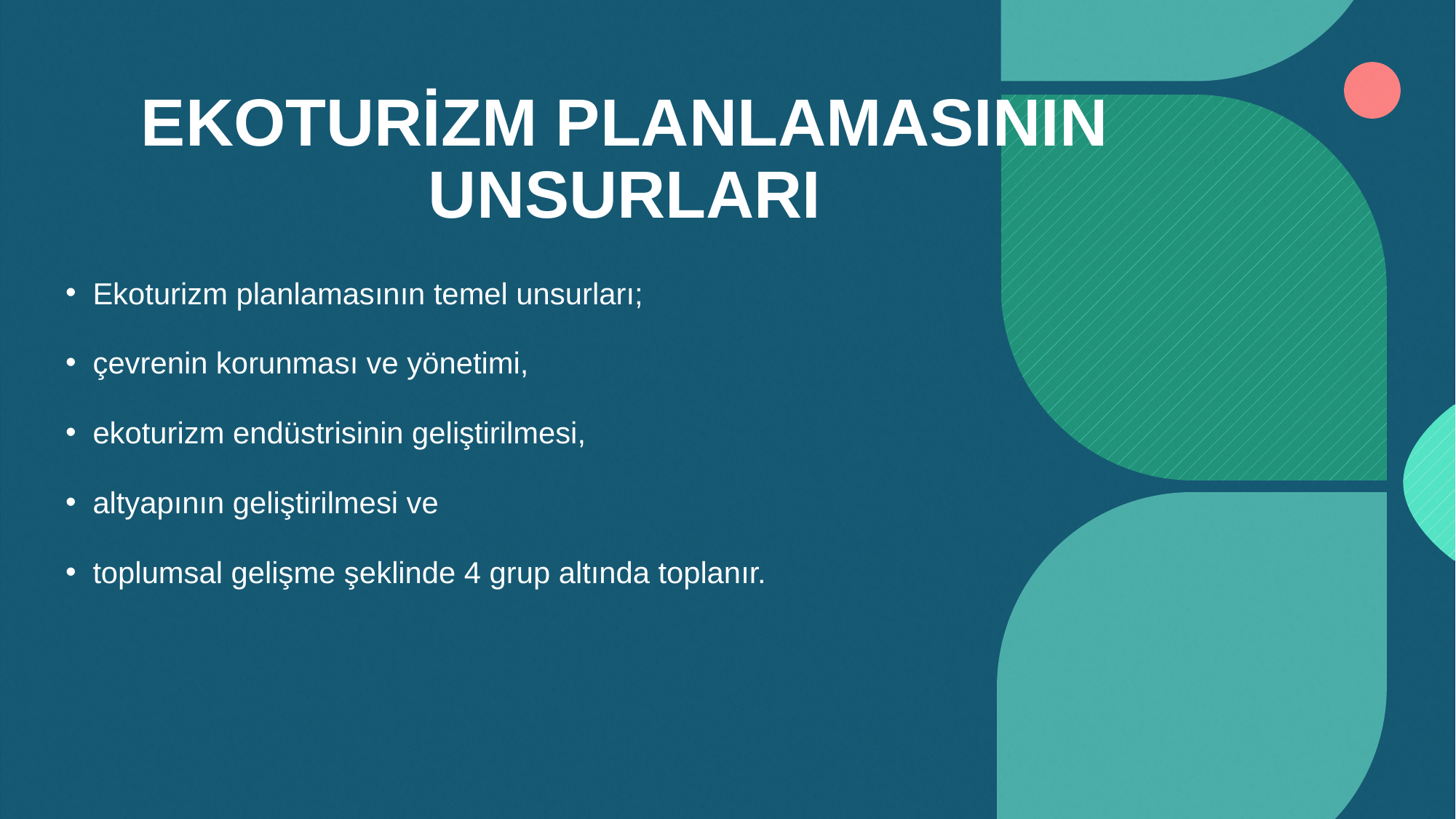

# EKOTURİZM PLANLAMASININ UNSURLARI
Ekoturizm planlamasının temel unsurları;
çevrenin korunması ve yönetimi,
ekoturizm endüstrisinin geliştirilmesi,
altyapının geliştirilmesi ve
toplumsal gelişme şeklinde 4 grup altında toplanır.